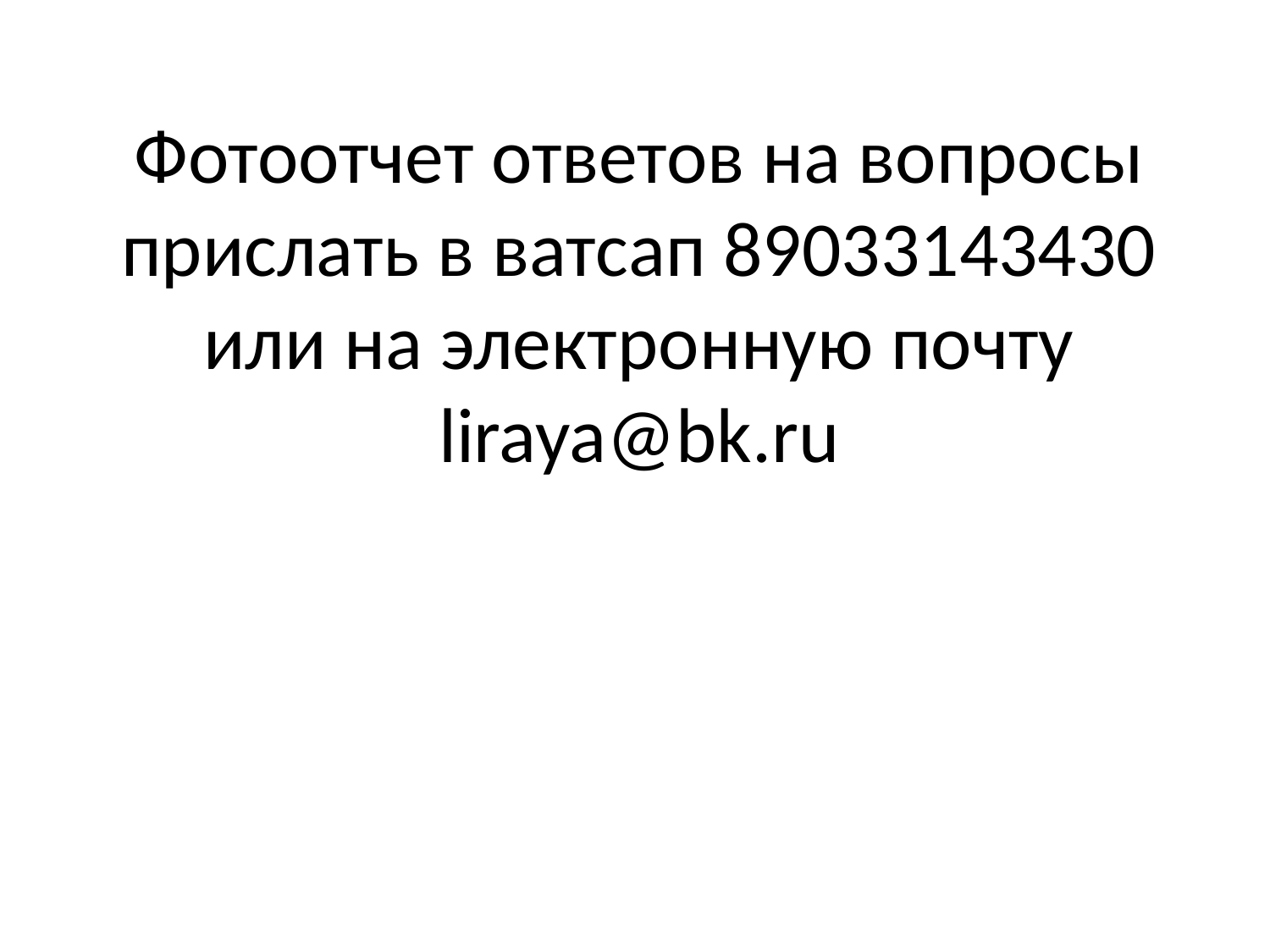

# Фотоотчет ответов на вопросы прислать в ватсап 89033143430 или на электронную почту liraya@bk.ru